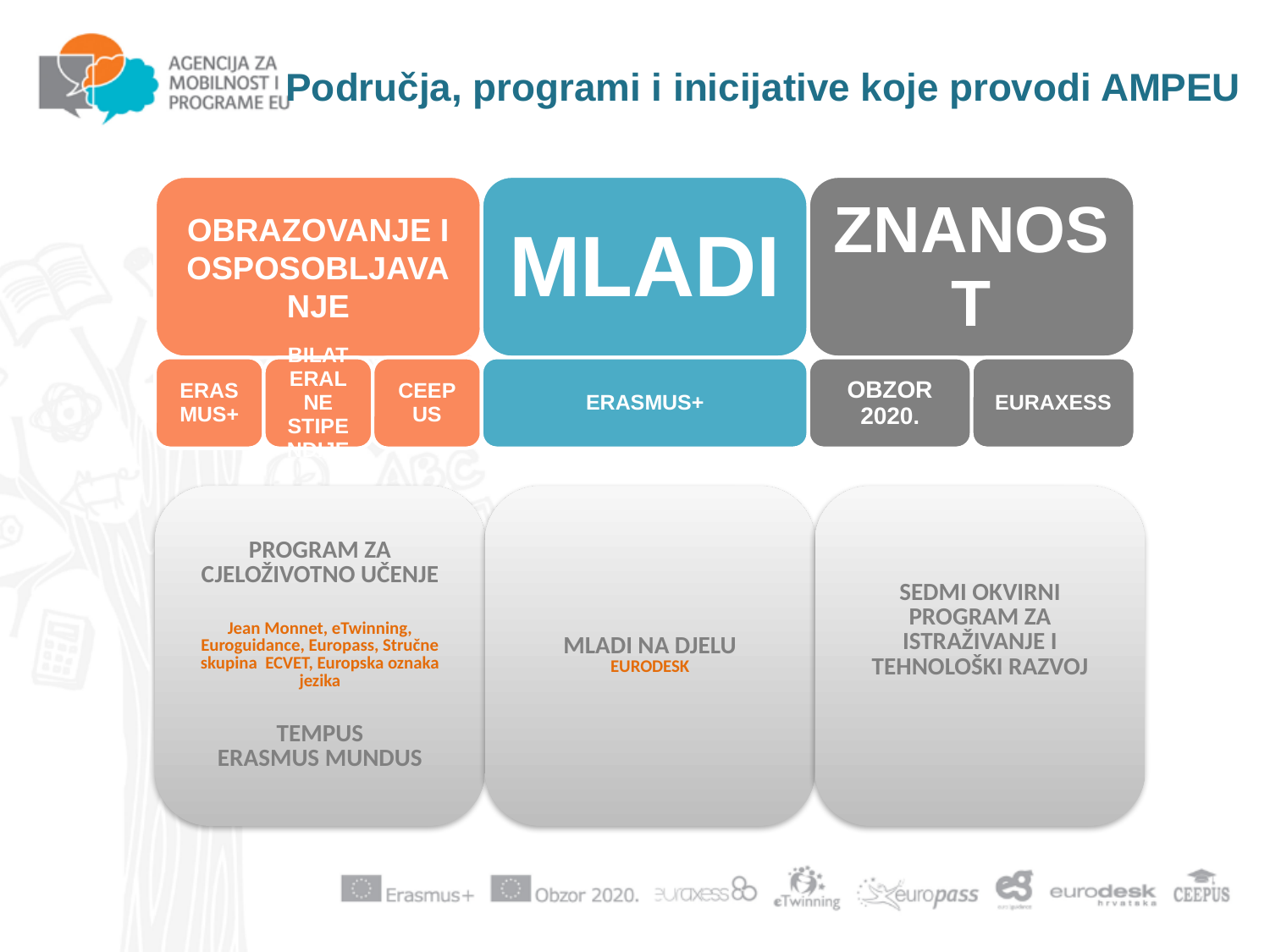

Područja, programi i inicijative koje provodi AMPEU
OBRAZOVANJE I OSPOSOBLJAVANJE
MLADI
ZNANOST
OBZOR 2020.
ERASMUS+
ERASMUS+
EURAXESS
BILATERALNE STIPENDIJE
CEEPUS
PROGRAM ZA CJELOŽIVOTNO UČENJE
Jean Monnet, eTwinning, Euroguidance, Europass, Stručne skupina  ECVET, Europska oznaka jezika
TEMPUS
ERASMUS MUNDUS
MLADI NA DJELU
EURODESK
SEDMI OKVIRNI PROGRAM ZA ISTRAŽIVANJE I TEHNOLOŠKI RAZVOJ